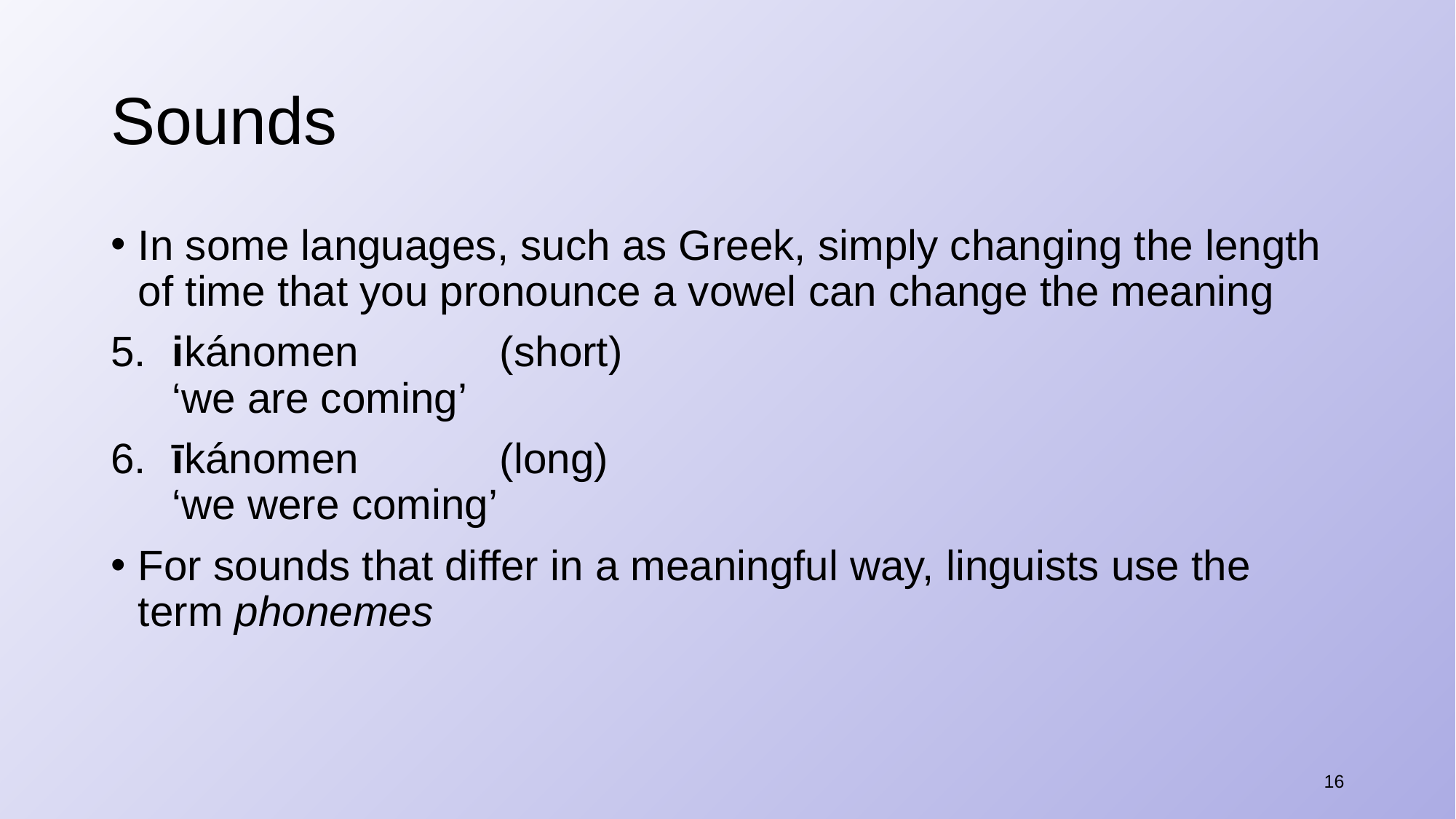

# Sounds
In some languages, such as Greek, simply changing the length of time that you pronounce a vowel can change the meaning
​ikánomen		(short)
‘we are coming’
​īkánomen		(long)
‘we were coming’
For sounds that differ in a meaningful way, linguists use the term phonemes
16